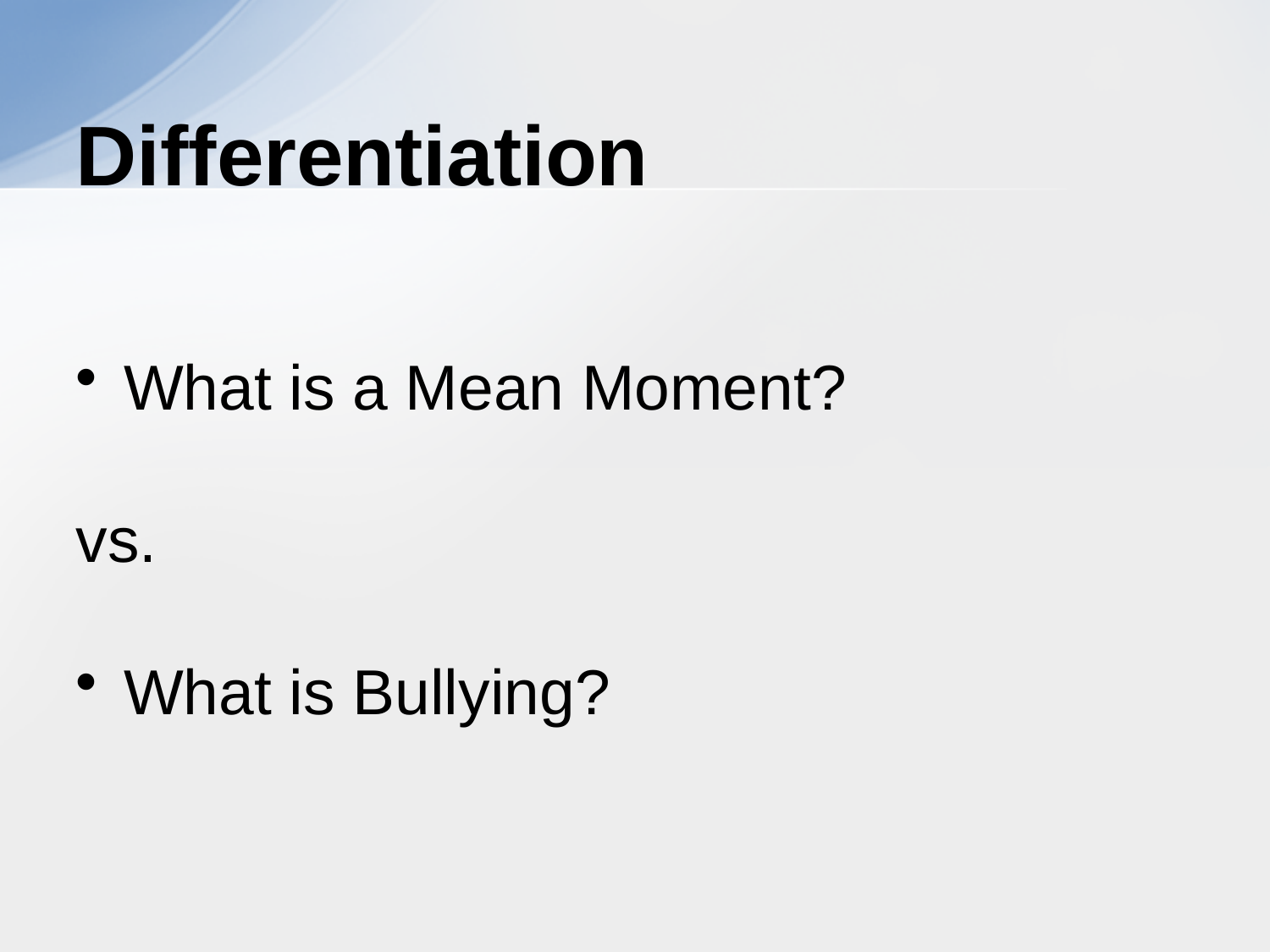

# Differentiation

What is a Mean Moment?

vs.

What is Bullying?